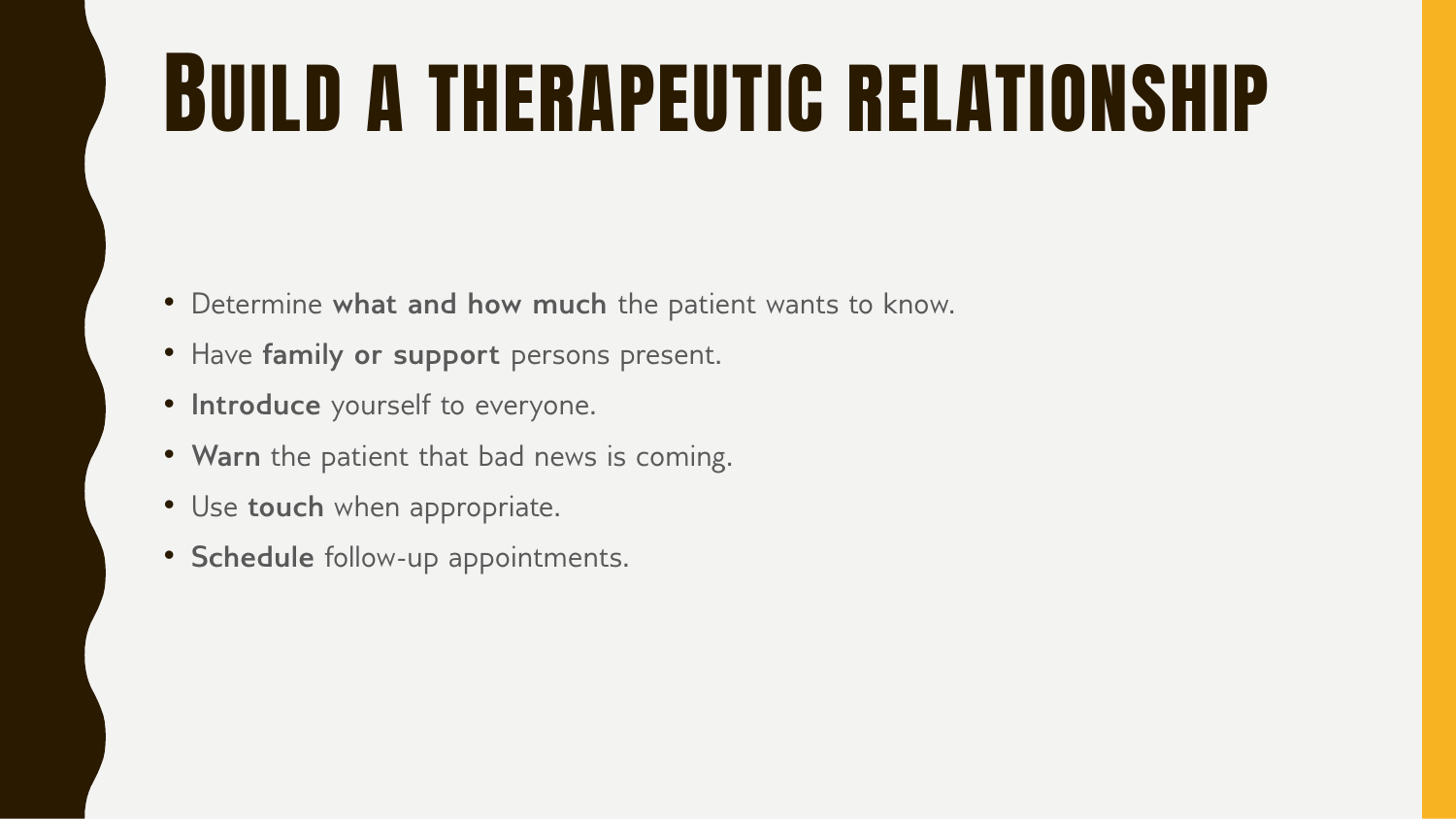

# BUILD A THERAPEUTIC RELATIONSHIP
Determine what and how much the patient wants to know.
Have family or support persons present.
Introduce yourself to everyone.
Warn the patient that bad news is coming.
Use touch when appropriate.
Schedule follow-up appointments.